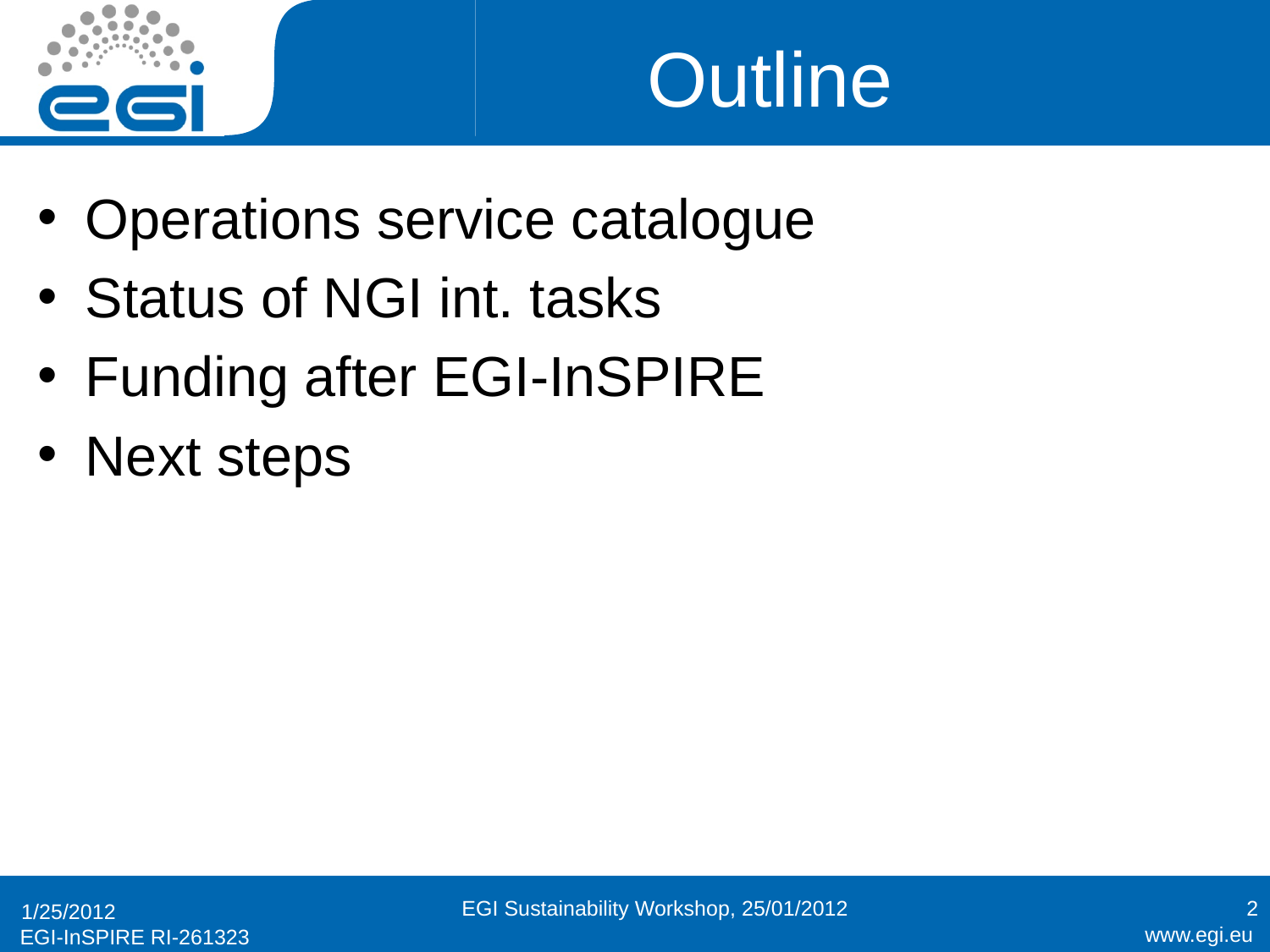

# Outline
Operations service catalogue
Status of NGI int. tasks
Funding after EGI-InSPIRE
Next steps

EGI Sustainability Workshop, 25/01/2012
2
1/25/2012